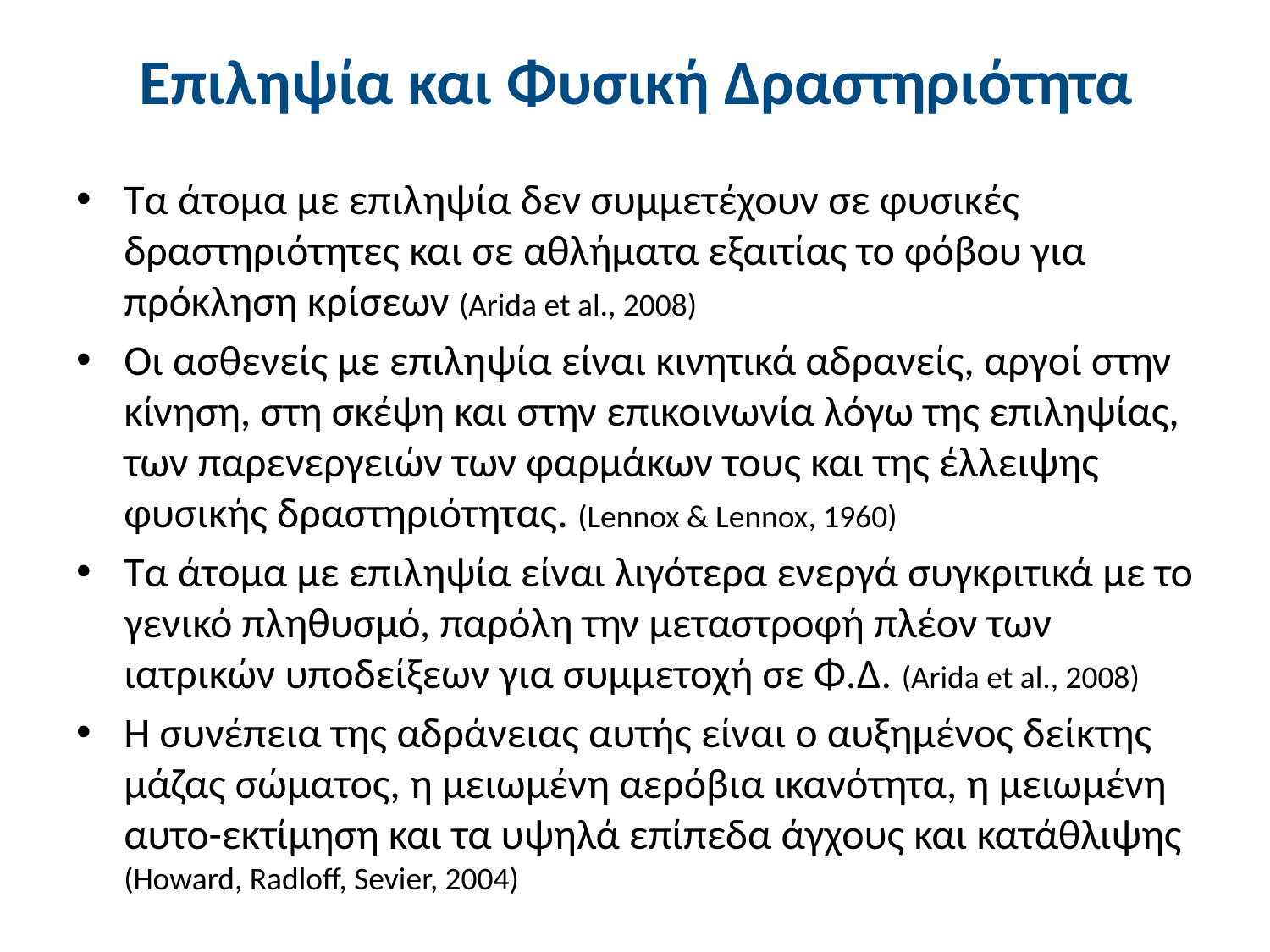

# Επιληψία και Φυσική Δραστηριότητα
Τα άτομα με επιληψία δεν συμμετέχουν σε φυσικές δραστηριότητες και σε αθλήματα εξαιτίας το φόβου για πρόκληση κρίσεων (Arida et al., 2008)
Οι ασθενείς με επιληψία είναι κινητικά αδρανείς, αργοί στην κίνηση, στη σκέψη και στην επικοινωνία λόγω της επιληψίας, των παρενεργειών των φαρμάκων τους και της έλλειψης φυσικής δραστηριότητας. (Lennox & Lennox, 1960)
Τα άτομα με επιληψία είναι λιγότερα ενεργά συγκριτικά με το γενικό πληθυσμό, παρόλη την μεταστροφή πλέον των ιατρικών υποδείξεων για συμμετοχή σε Φ.Δ. (Arida et al., 2008)
Η συνέπεια της αδράνειας αυτής είναι ο αυξημένος δείκτης μάζας σώματος, η μειωμένη αερόβια ικανότητα, η μειωμένη αυτο-εκτίμηση και τα υψηλά επίπεδα άγχους και κατάθλιψης (Howard, Radloff, Sevier, 2004)